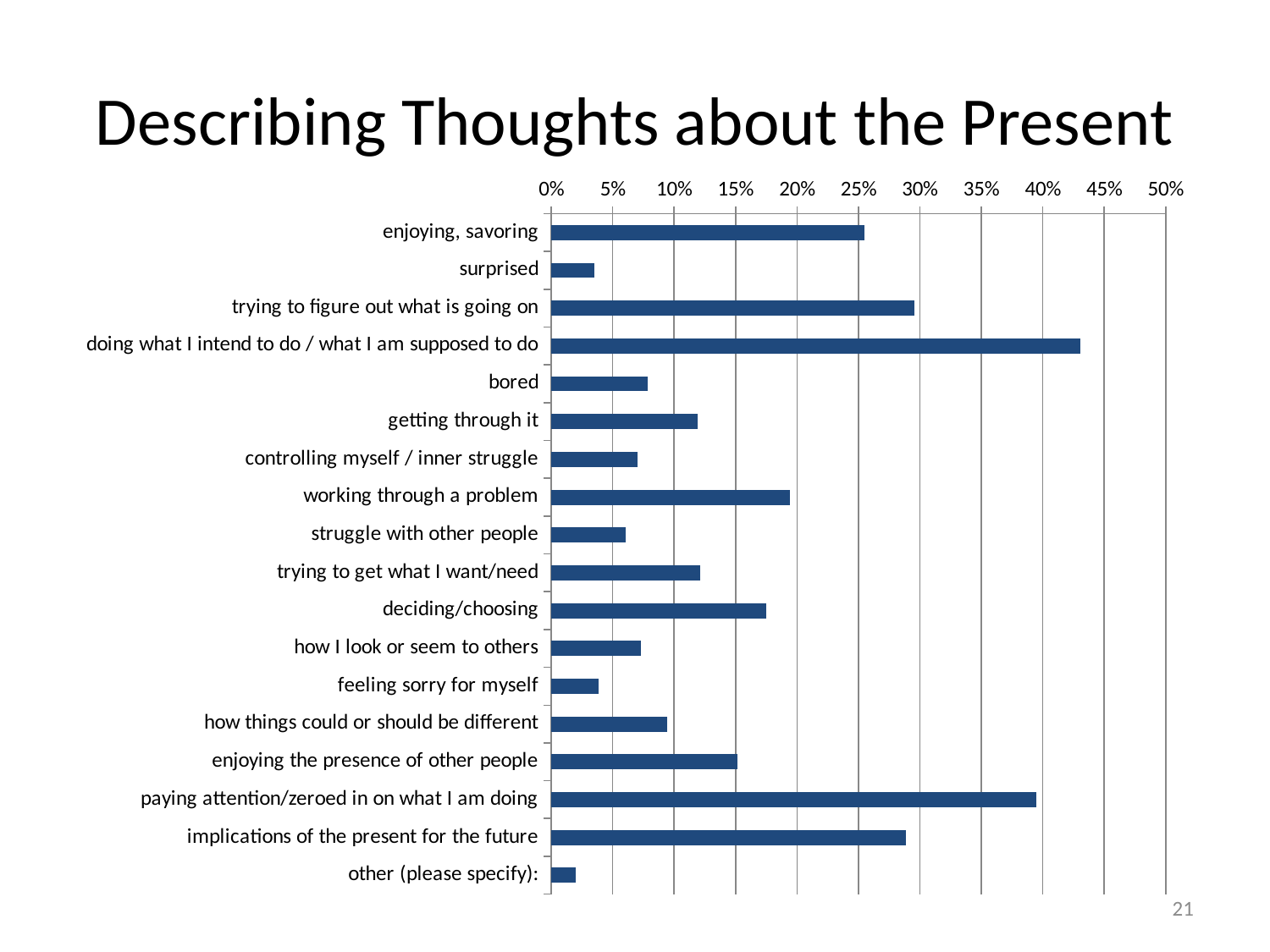

# Describing Thoughts about the Present

### Chart

| Category |  |
|---|---|
| enjoying, savoring | 0.25475488882936 |
| surprised | 0.0348245379051701 |
| trying to figure out what is going on | 0.295204929011519 |
| doing what I intend to do / what I am supposed to do | 0.430752745780873 |
| bored | 0.0787570318778463 |
| getting through it | 0.118939190999196 |
| controlling myself / inner struggle | 0.0701848379319582 |
| working through a problem | 0.194213769086526 |
| struggle with other people | 0.0608090008036432 |
| trying to get what I want/need | 0.121350120546477 |
| deciding/choosing | 0.174926332708278 |
| how I look or seem to others | 0.0731315296008572 |
| feeling sorry for myself | 0.0383069916956871 |
| how things could or should be different | 0.0942941334047683 |
| enjoying the presence of other people | 0.151352799357085 |
| paying attention/zeroed in on what I am doing | 0.394588802571658 |
| implications of the present for the future | 0.288775783552103 |
| other (please specify): | 0.0200910795606751 |
21